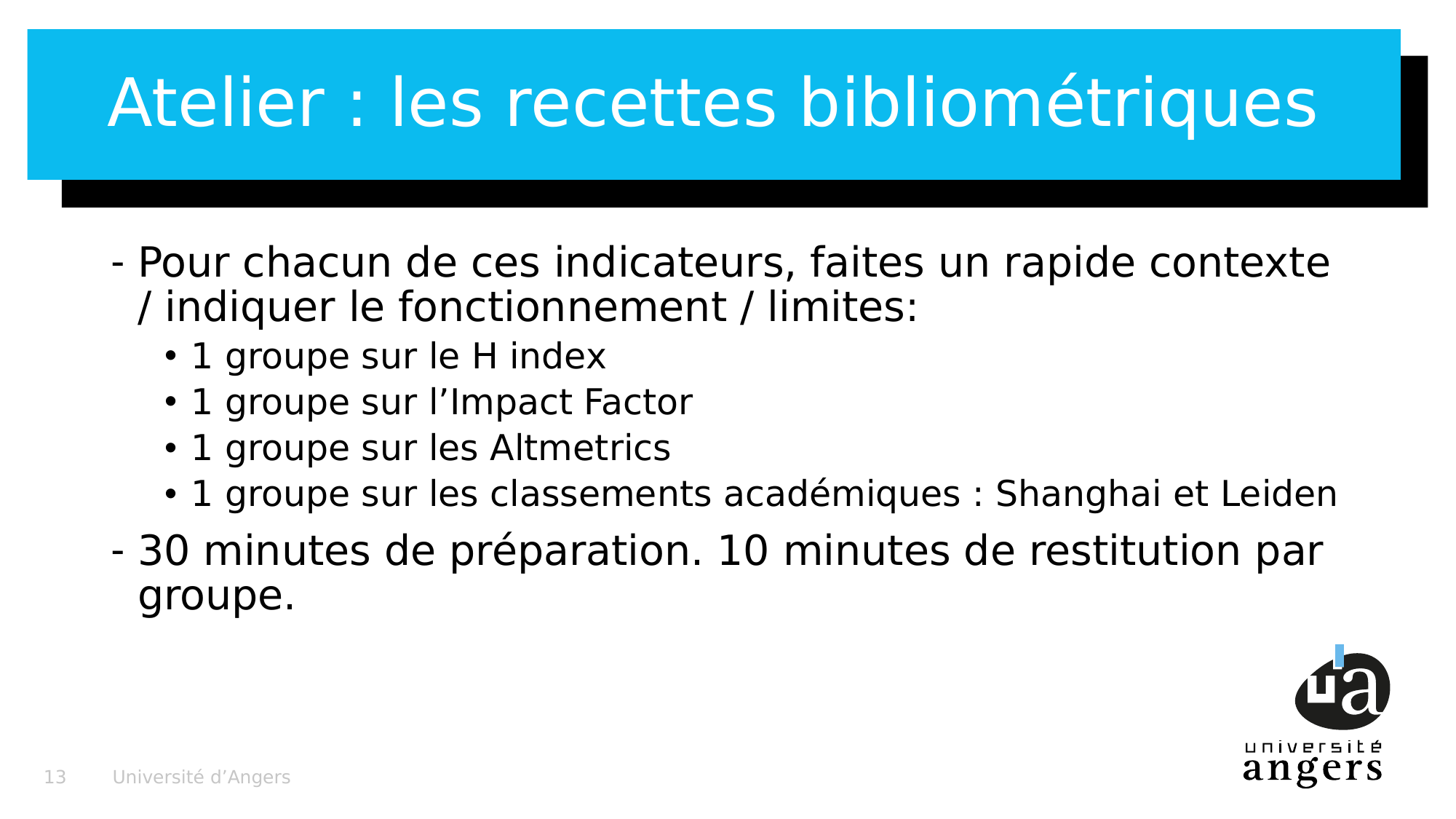

# Atelier : les recettes bibliométriques
Pour chacun de ces indicateurs, faites un rapide contexte / indiquer le fonctionnement / limites:
1 groupe sur le H index
1 groupe sur l’Impact Factor
1 groupe sur les Altmetrics
1 groupe sur les classements académiques : Shanghai et Leiden
30 minutes de préparation. 10 minutes de restitution par groupe.

13
Université d’Angers